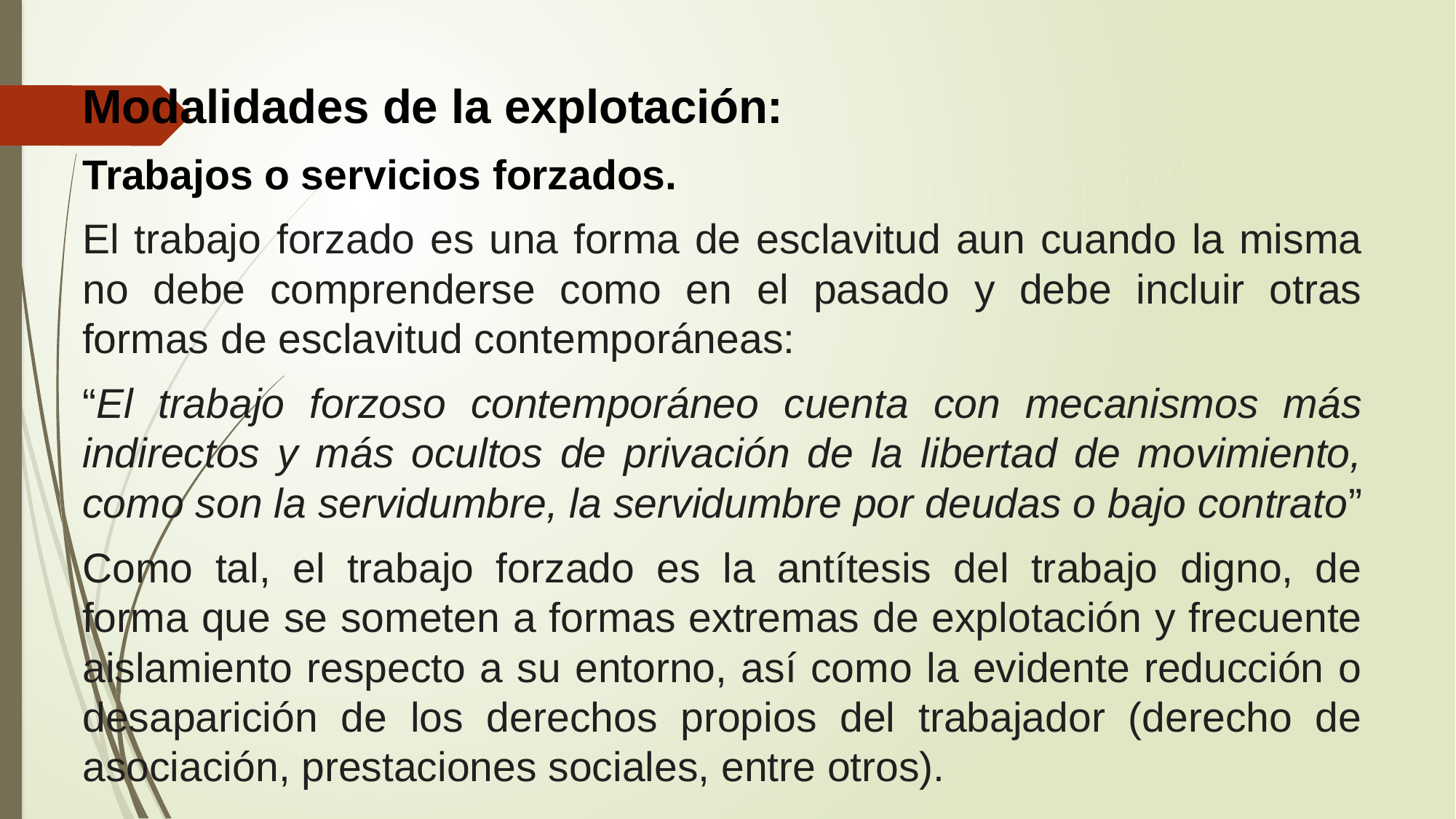

#
Modalidades de la explotación:
Trabajos o servicios forzados.
El trabajo forzado es una forma de esclavitud aun cuando la misma no debe comprenderse como en el pasado y debe incluir otras formas de esclavitud contemporáneas:
“El trabajo forzoso contemporáneo cuenta con mecanismos más indirectos y más ocultos de privación de la libertad de movimiento, como son la servidumbre, la servidumbre por deudas o bajo contrato”
Como tal, el trabajo forzado es la antítesis del trabajo digno, de forma que se someten a formas extremas de explotación y frecuente aislamiento respecto a su entorno, así como la evidente reducción o desaparición de los derechos propios del trabajador (derecho de asociación, prestaciones sociales, entre otros).